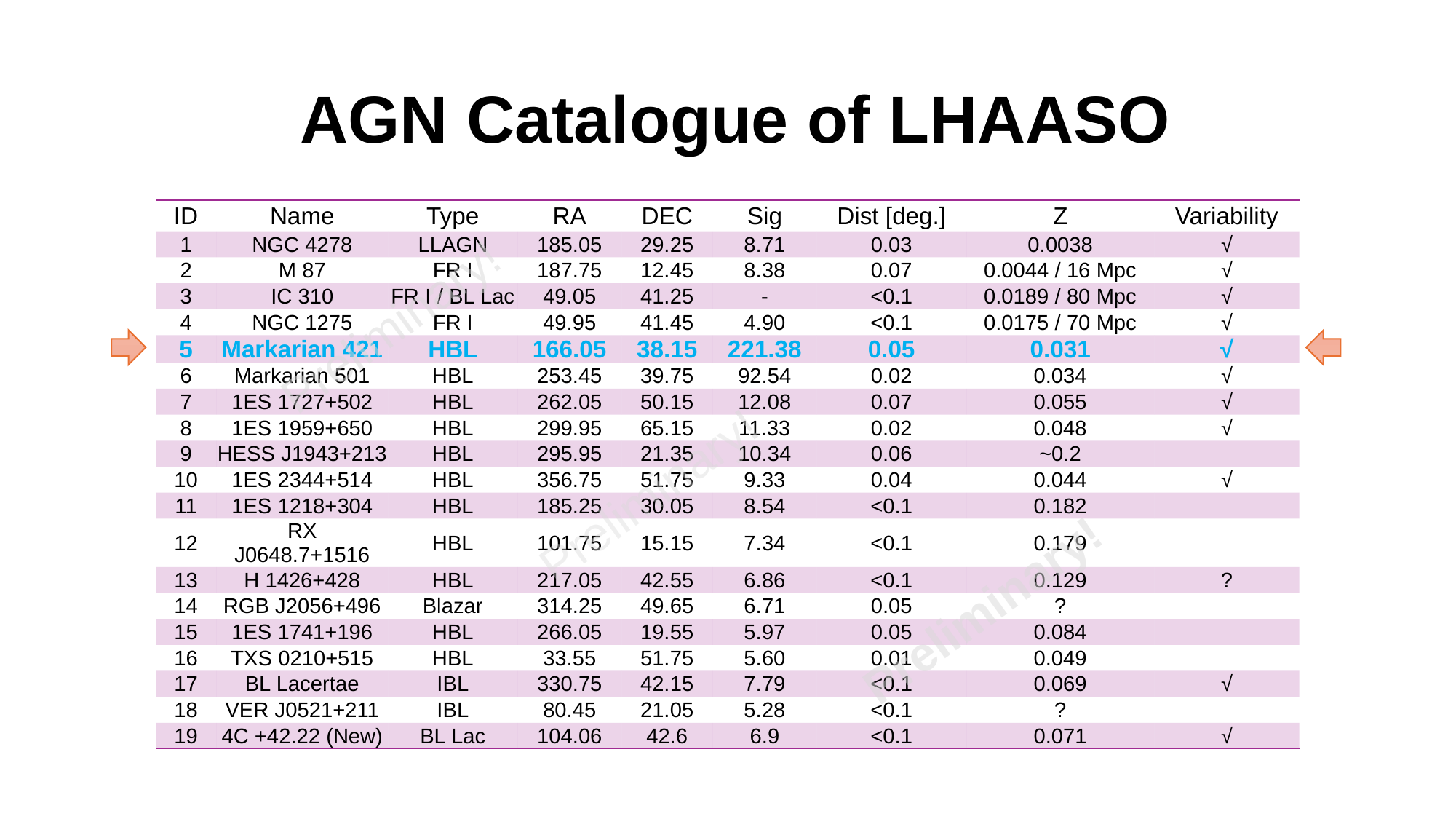

# AGN Catalogue of LHAASO
| ID | Name | Type | RA | DEC | Sig | Dist [deg.] | Z | Variability |
| --- | --- | --- | --- | --- | --- | --- | --- | --- |
| 1 | NGC 4278 | LLAGN | 185.05 | 29.25 | 8.71 | 0.03 | 0.0038 | √ |
| 2 | M 87 | FR I | 187.75 | 12.45 | 8.38 | 0.07 | 0.0044 / 16 Mpc | √ |
| 3 | IC 310 | FR I / BL Lac | 49.05 | 41.25 | - | <0.1 | 0.0189 / 80 Mpc | √ |
| 4 | NGC 1275 | FR I | 49.95 | 41.45 | 4.90 | <0.1 | 0.0175 / 70 Mpc | √ |
| 5 | Markarian 421 | HBL | 166.05 | 38.15 | 221.38 | 0.05 | 0.031 | √ |
| 6 | Markarian 501 | HBL | 253.45 | 39.75 | 92.54 | 0.02 | 0.034 | √ |
| 7 | 1ES 1727+502 | HBL | 262.05 | 50.15 | 12.08 | 0.07 | 0.055 | √ |
| 8 | 1ES 1959+650 | HBL | 299.95 | 65.15 | 11.33 | 0.02 | 0.048 | √ |
| 9 | HESS J1943+213 | HBL | 295.95 | 21.35 | 10.34 | 0.06 | ~0.2 |  |
| 10 | 1ES 2344+514 | HBL | 356.75 | 51.75 | 9.33 | 0.04 | 0.044 | √ |
| 11 | 1ES 1218+304 | HBL | 185.25 | 30.05 | 8.54 | <0.1 | 0.182 |  |
| 12 | RX J0648.7+1516 | HBL | 101.75 | 15.15 | 7.34 | <0.1 | 0.179 |  |
| 13 | H 1426+428 | HBL | 217.05 | 42.55 | 6.86 | <0.1 | 0.129 | ? |
| 14 | RGB J2056+496 | Blazar | 314.25 | 49.65 | 6.71 | 0.05 | ? |  |
| 15 | 1ES 1741+196 | HBL | 266.05 | 19.55 | 5.97 | 0.05 | 0.084 |  |
| 16 | TXS 0210+515 | HBL | 33.55 | 51.75 | 5.60 | 0.01 | 0.049 |  |
| 17 | BL Lacertae | IBL | 330.75 | 42.15 | 7.79 | <0.1 | 0.069 | √ |
| 18 | VER J0521+211 | IBL | 80.45 | 21.05 | 5.28 | <0.1 | ? |  |
| 19 | 4C +42.22 (New) | BL Lac | 104.06 | 42.6 | 6.9 | <0.1 | 0.071 | √ |
Preliminary!

Preliminary!
Preliminary!